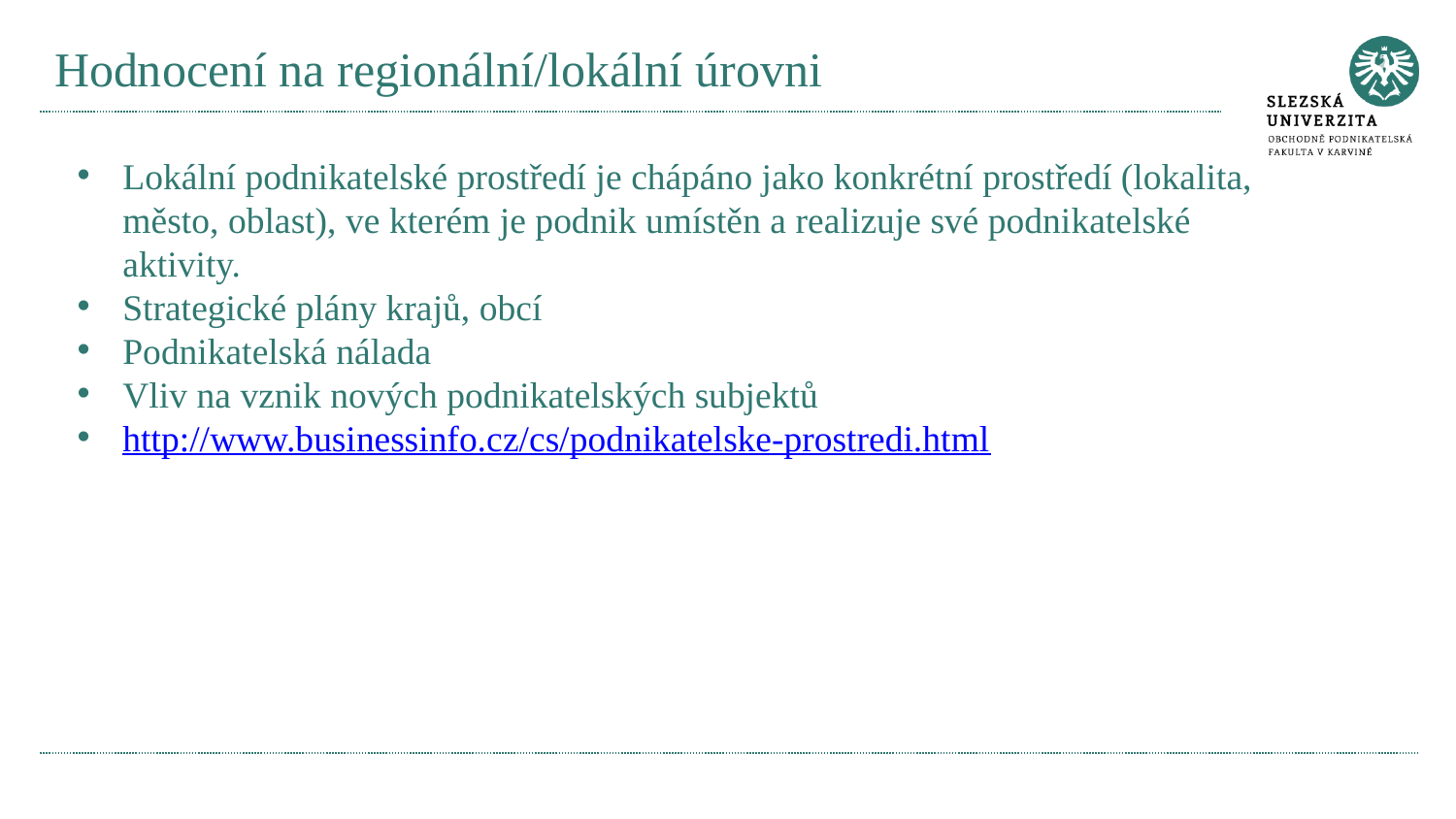

# Hodnocení na regionální/lokální úrovni
Lokální podnikatelské prostředí je chápáno jako konkrétní prostředí (lokalita, město, oblast), ve kterém je podnik umístěn a realizuje své podnikatelské aktivity.
Strategické plány krajů, obcí
Podnikatelská nálada
Vliv na vznik nových podnikatelských subjektů
http://www.businessinfo.cz/cs/podnikatelske-prostredi.html